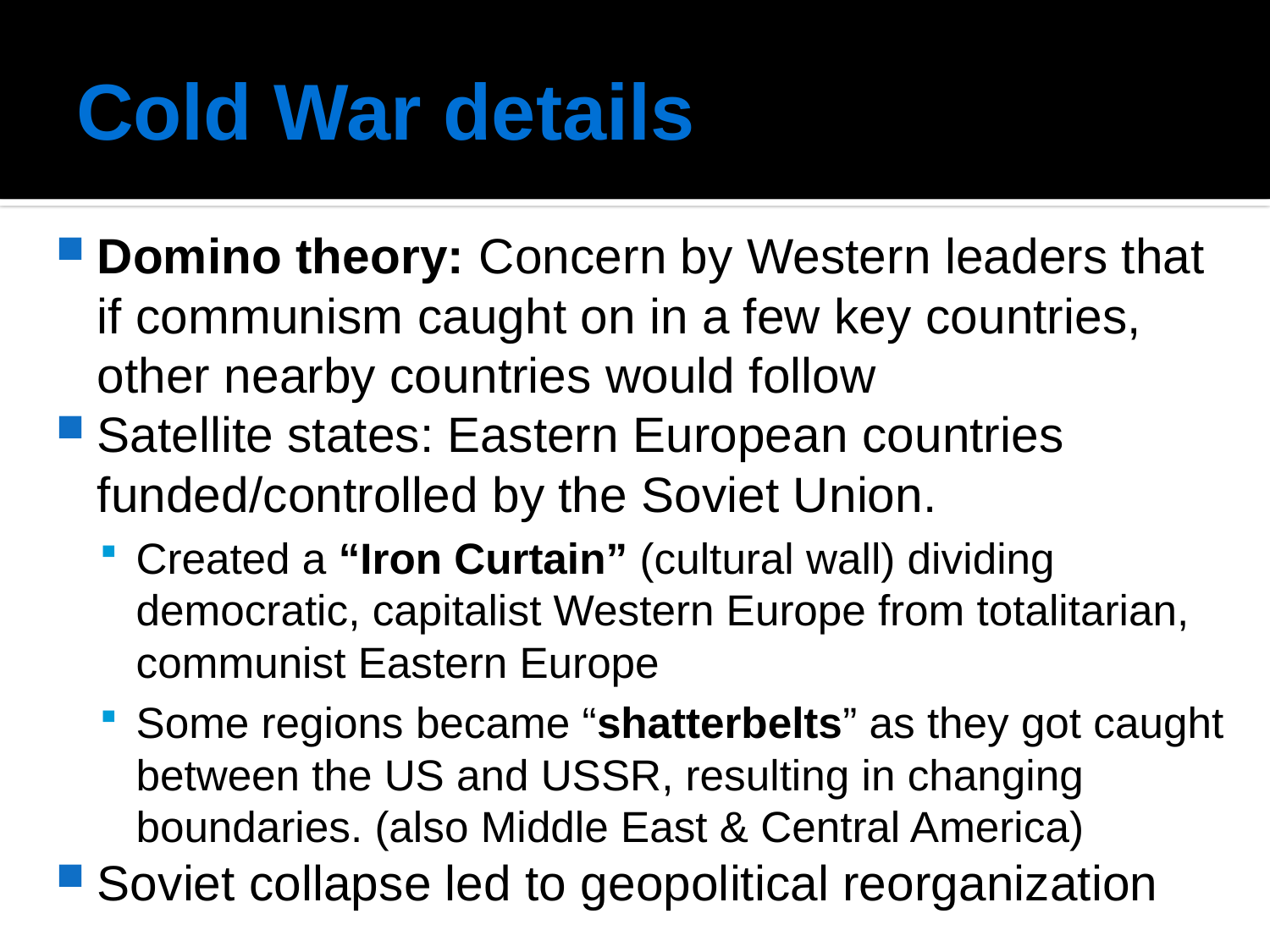

# Cold War details
Domino theory: Concern by Western leaders that if communism caught on in a few key countries, other nearby countries would follow
Satellite states: Eastern European countries funded/controlled by the Soviet Union.
Created a “Iron Curtain” (cultural wall) dividing democratic, capitalist Western Europe from totalitarian, communist Eastern Europe
Some regions became “shatterbelts” as they got caught between the US and USSR, resulting in changing boundaries. (also Middle East & Central America)
Soviet collapse led to geopolitical reorganization